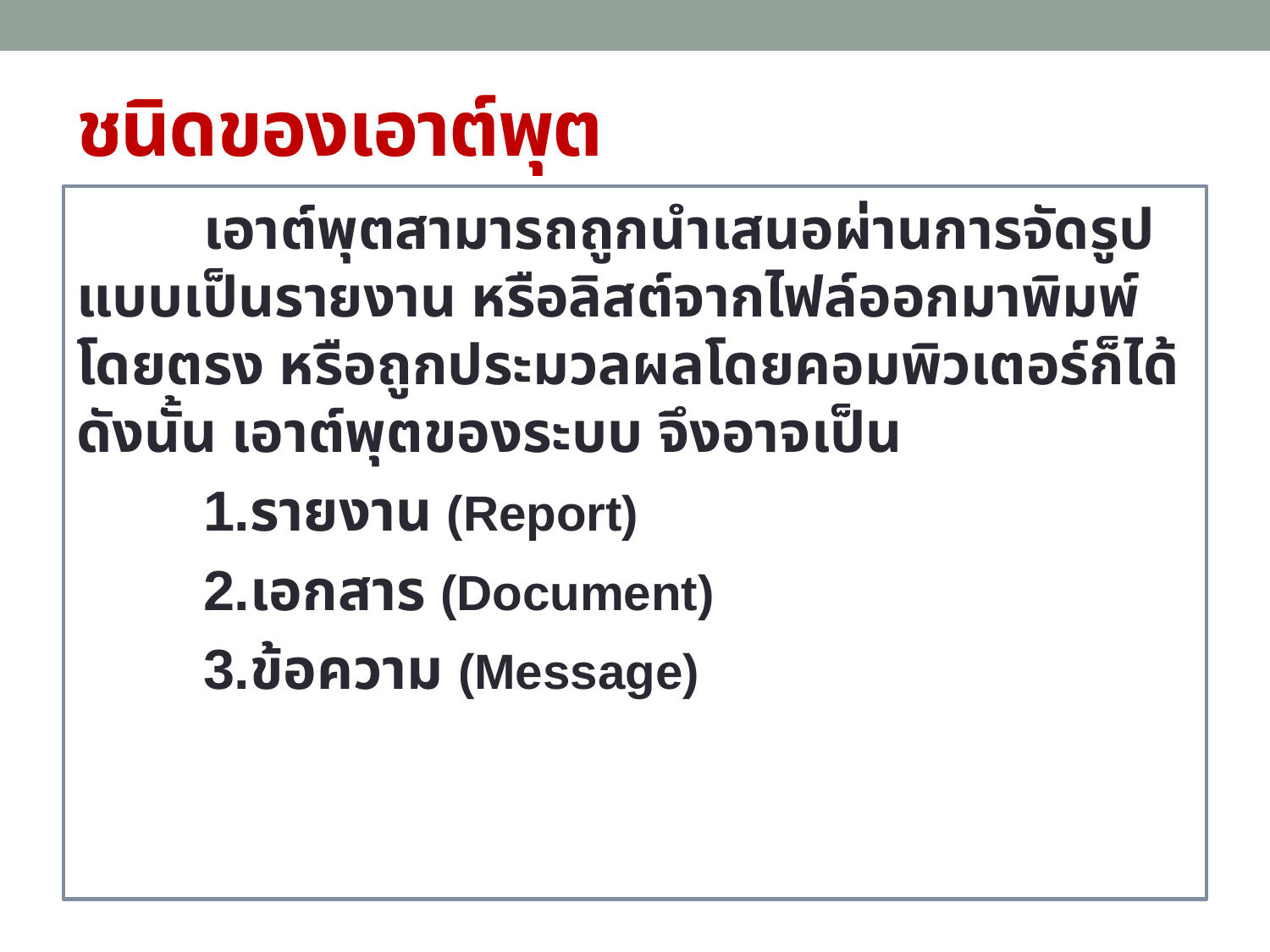

# ชนิดของเอาต์พุต
	เอาต์พุตสามารถถูกนำเสนอผ่านการจัดรูปแบบเป็นรายงาน หรือลิสต์จากไฟล์ออกมาพิมพ์โดยตรง หรือถูกประมวลผลโดยคอมพิวเตอร์ก็ได้ ดังนั้น เอาต์พุตของระบบ จึงอาจเป็น
	1.รายงาน (Report)
	2.เอกสาร (Document)
	3.ข้อความ (Message)